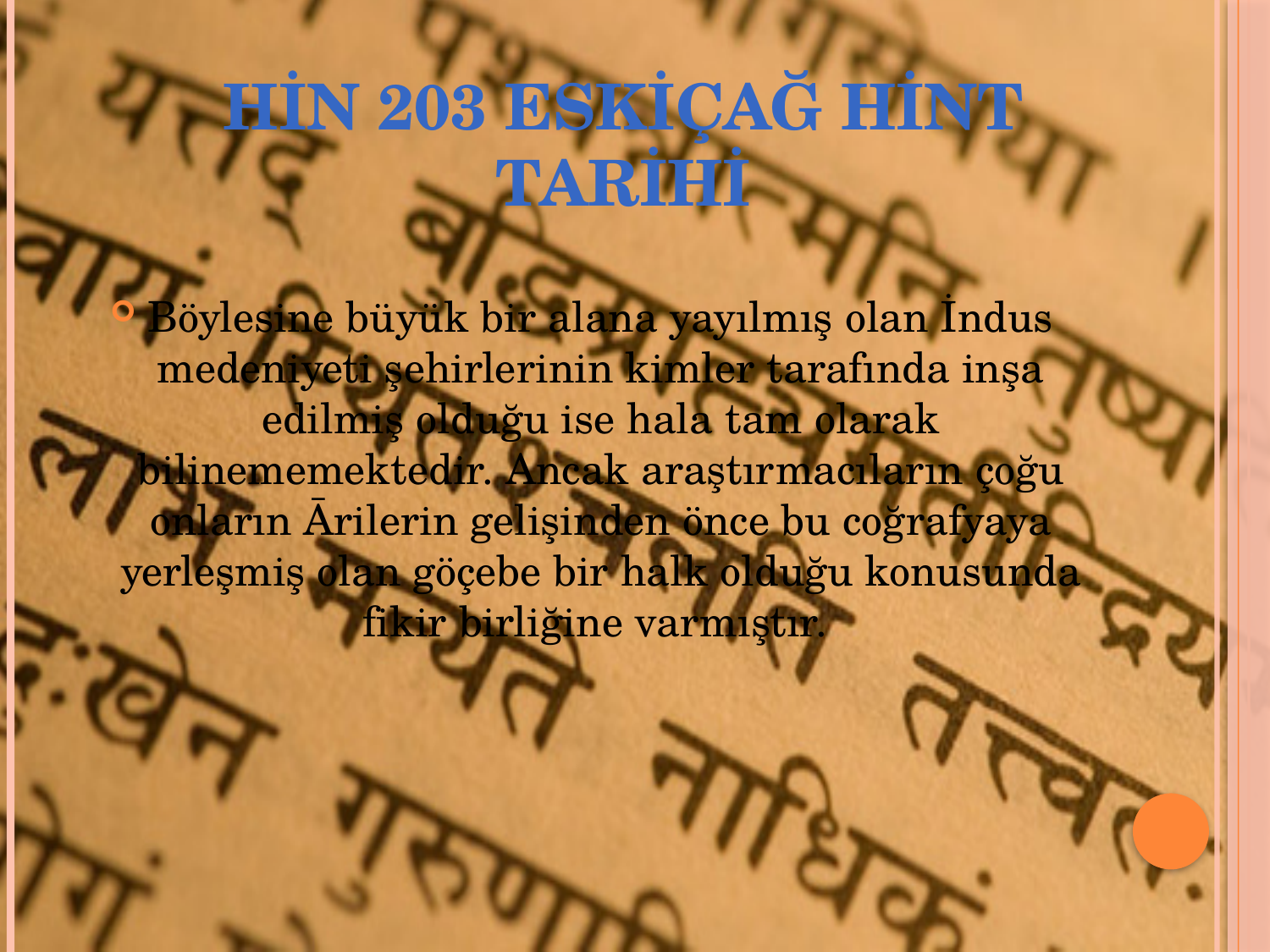

# Hin 203 eskiçağ hint tarihi

Böylesine büyük bir alana yayılmış olan İndus medeniyeti şehirlerinin kimler tarafında inşa edilmiş olduğu ise hala tam olarak bilinememektedir. Ancak araştırmacıların çoğu onların Ārilerin gelişinden önce bu coğrafyaya yerleşmiş olan göçebe bir halk olduğu konusunda fikir birliğine varmıştır.